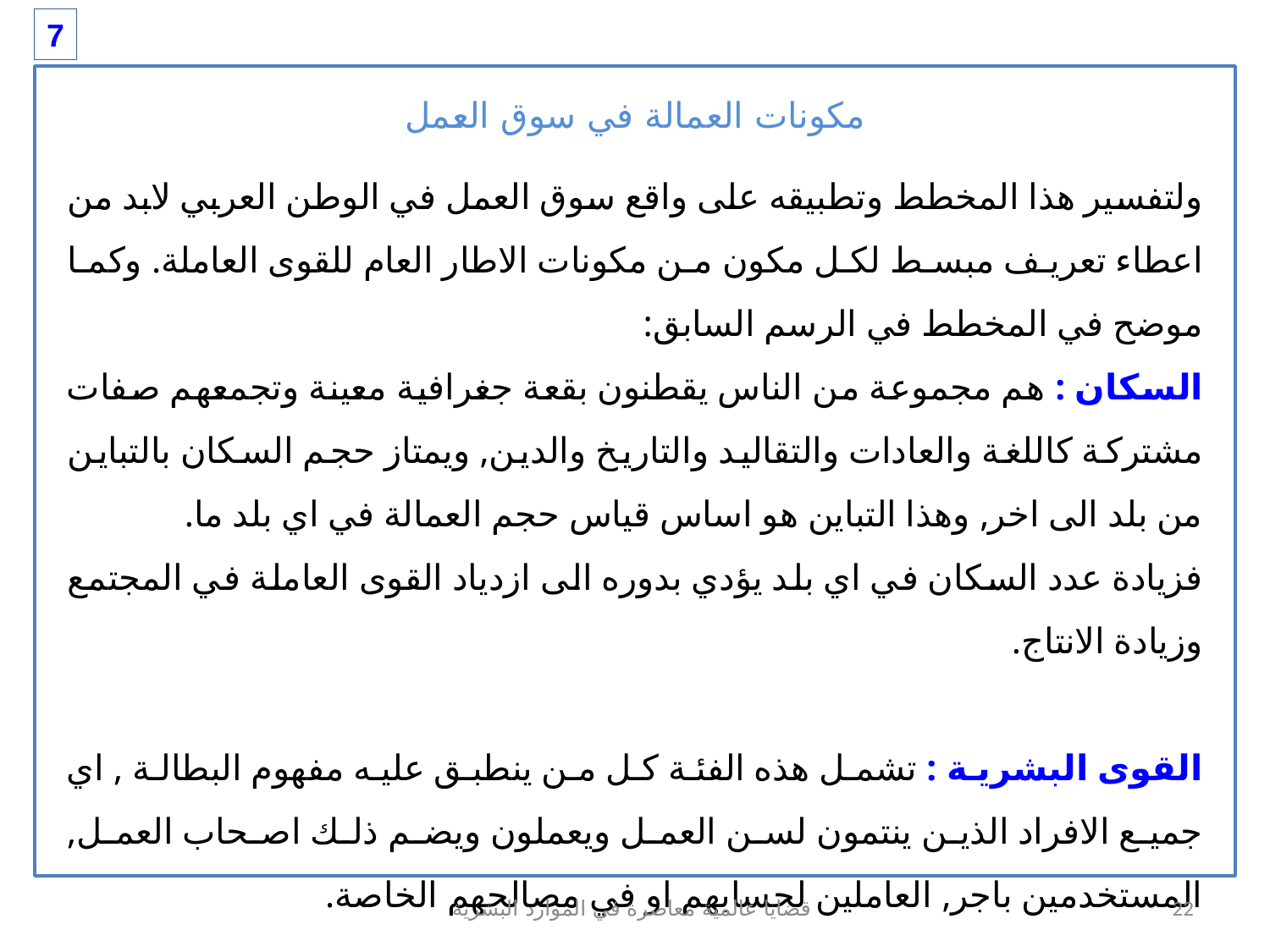

7
مكونات العمالة في سوق العمل

ولتفسير هذا المخطط وتطبيقه على واقع سوق العمل في الوطن العربي لابد من اعطاء تعريف مبسط لكل مكون من مكونات الاطار العام للقوى العاملة. وكما موضح في المخطط في الرسم السابق:
السكان : هم مجموعة من الناس يقطنون بقعة جغرافية معينة وتجمعهم صفات مشتركة كاللغة والعادات والتقاليد والتاريخ والدين, ويمتاز حجم السكان بالتباين من بلد الى اخر, وهذا التباين هو اساس قياس حجم العمالة في اي بلد ما.
فزيادة عدد السكان في اي بلد يؤدي بدوره الى ازدياد القوى العاملة في المجتمع وزيادة الانتاج.

القوى البشرية : تشمل هذه الفئة كل من ينطبق عليه مفهوم البطالة , اي جميع الافراد الذين ينتمون لسن العمل ويعملون ويضم ذلك اصحاب العمل, المستخدمين باجر, العاملين لحسابهم او في مصالحهم الخاصة.
قضايا عالمية معاصرة في الموارد البشرية
22